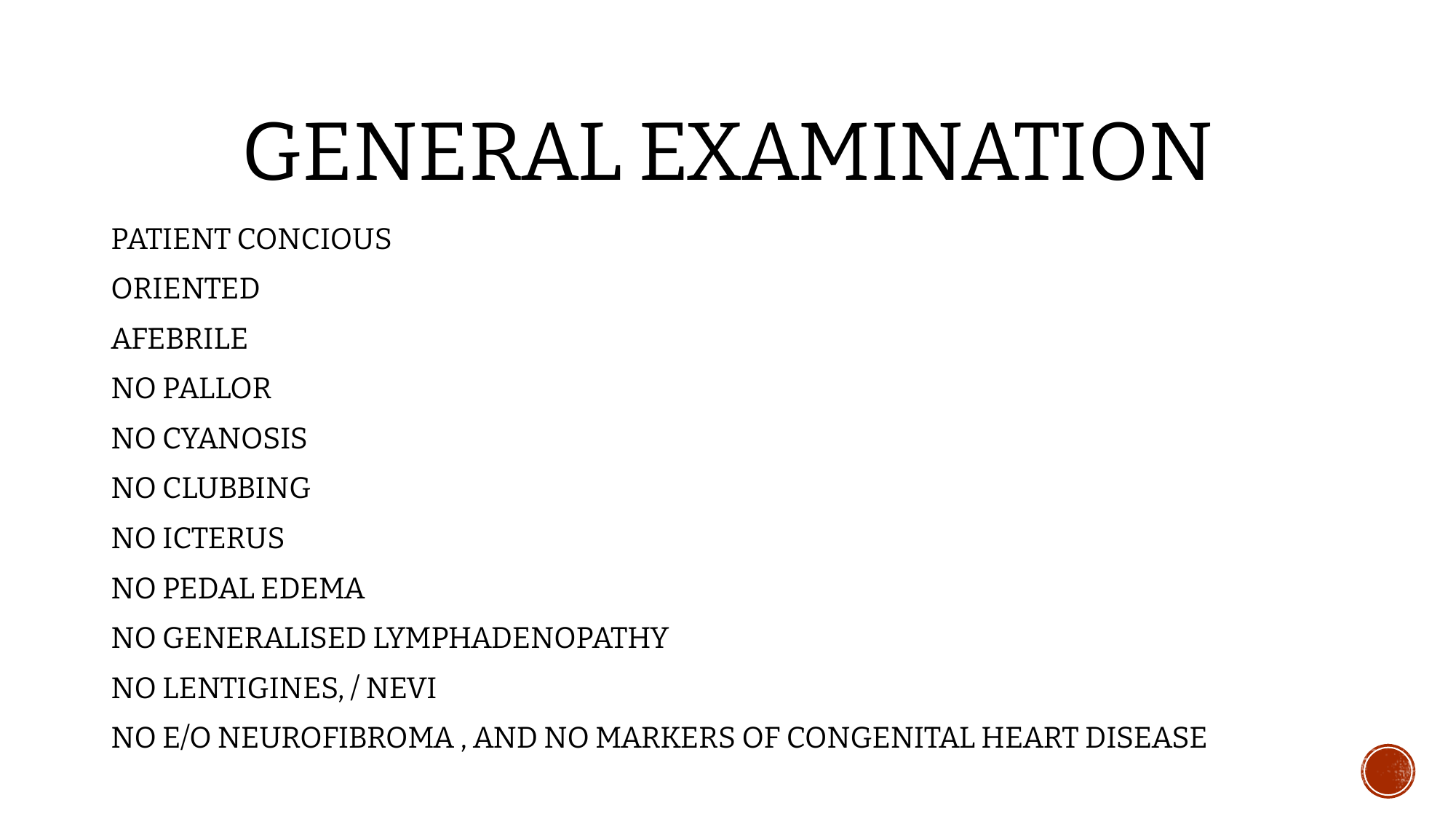

# GENERAL EXAMINATION
PATIENT CONCIOUS
ORIENTED
AFEBRILE
NO PALLOR
NO CYANOSIS
NO CLUBBING
NO ICTERUS
NO PEDAL EDEMA
NO GENERALISED LYMPHADENOPATHY
NO LENTIGINES, / NEVI
NO E/O NEUROFIBROMA , AND NO MARKERS OF CONGENITAL HEART DISEASE